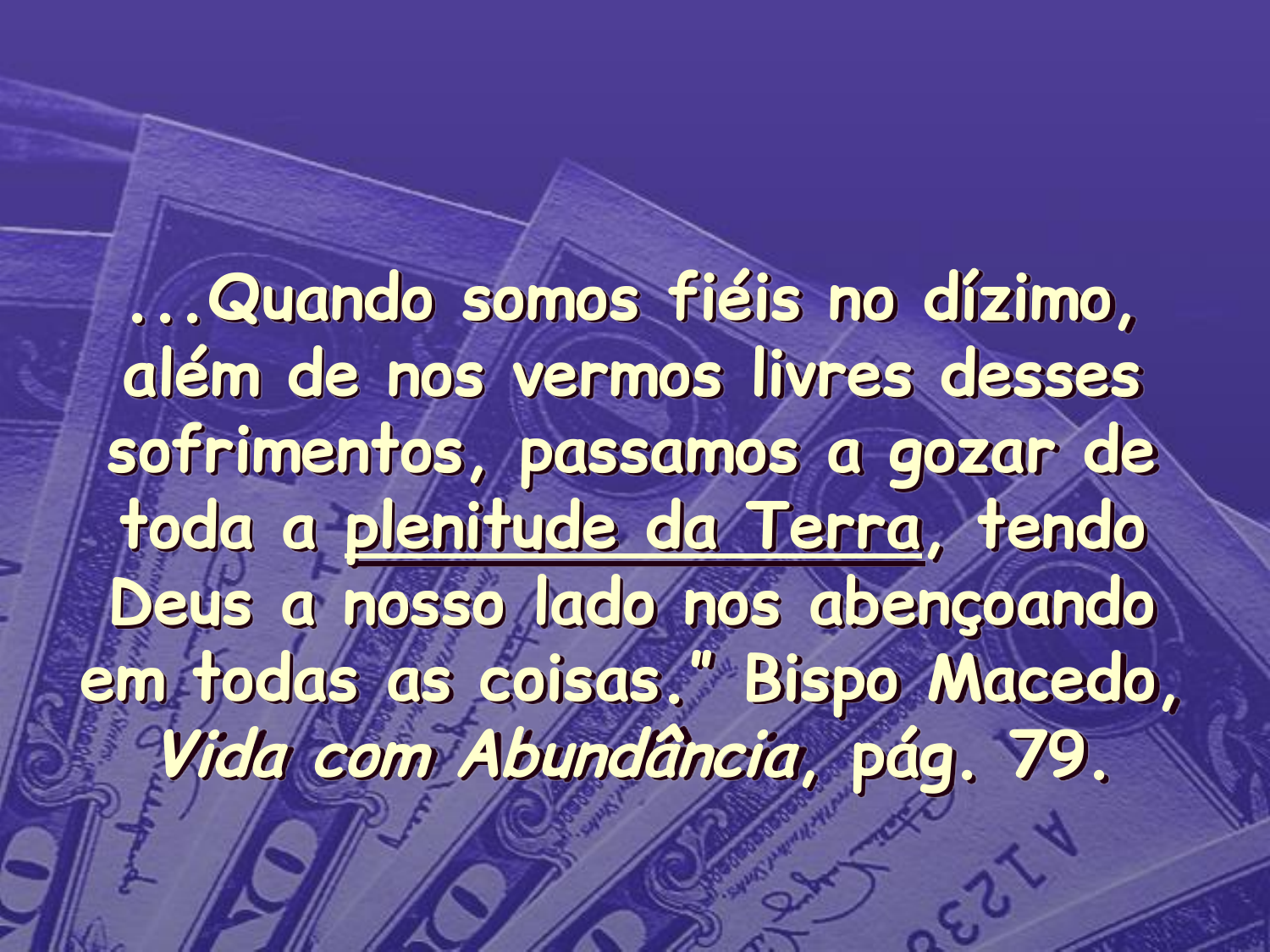

...Quando somos fiéis no dízimo, além de nos vermos livres desses sofrimentos, passamos a gozar de toda a plenitude da Terra, tendo Deus a nosso lado nos abençoando em todas as coisas.” Bispo Macedo, Vida com Abundância, pág. 79.